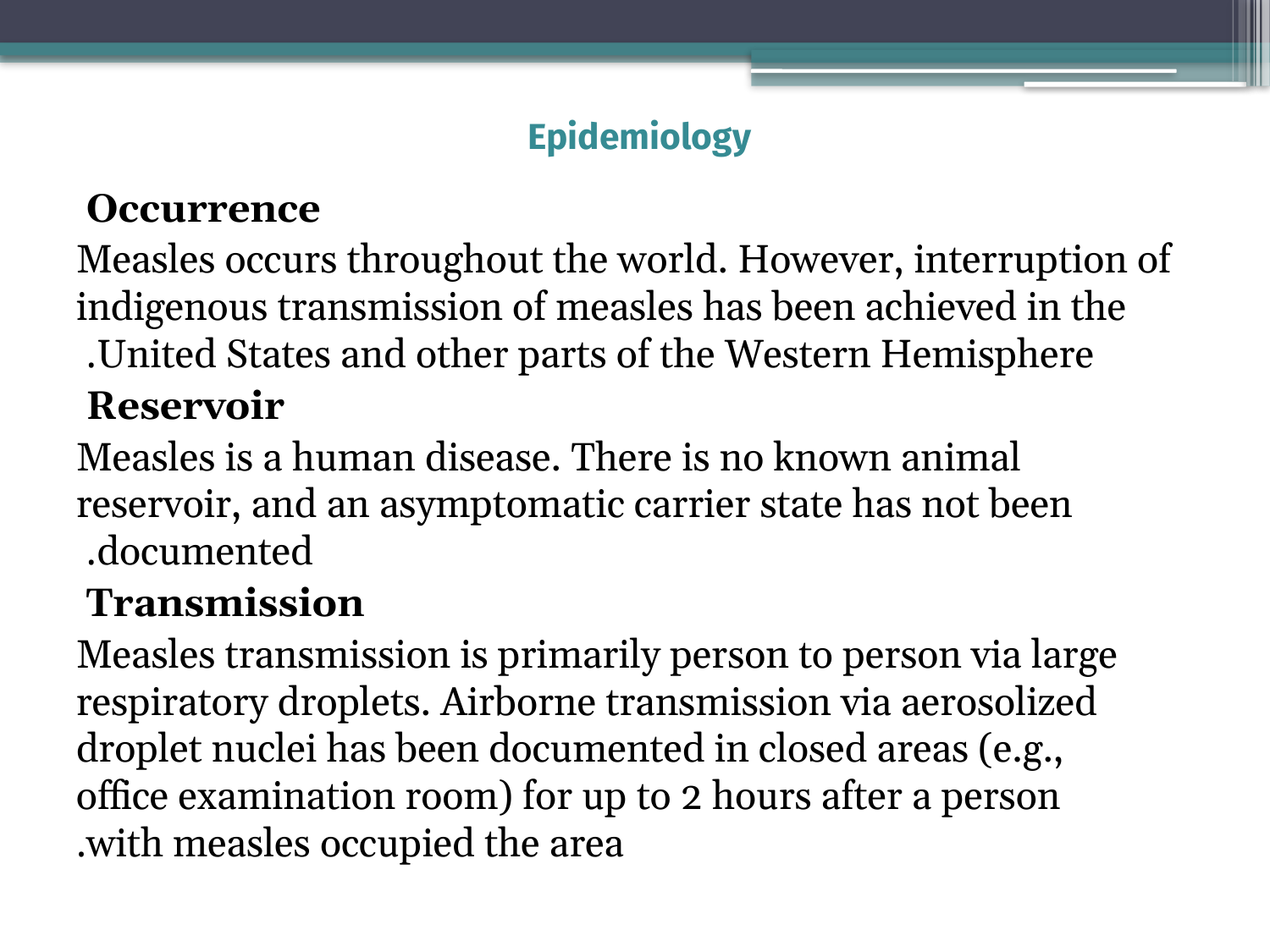

# Epidemiology
Occurrence
Measles occurs throughout the world. However, interruption of indigenous transmission of measles has been achieved in the United States and other parts of the Western Hemisphere.
Reservoir
Measles is a human disease. There is no known animal reservoir, and an asymptomatic carrier state has not been documented.
Transmission
Measles transmission is primarily person to person via large respiratory droplets. Airborne transmission via aerosolized droplet nuclei has been documented in closed areas (e.g., office examination room) for up to 2 hours after a person with measles occupied the area.